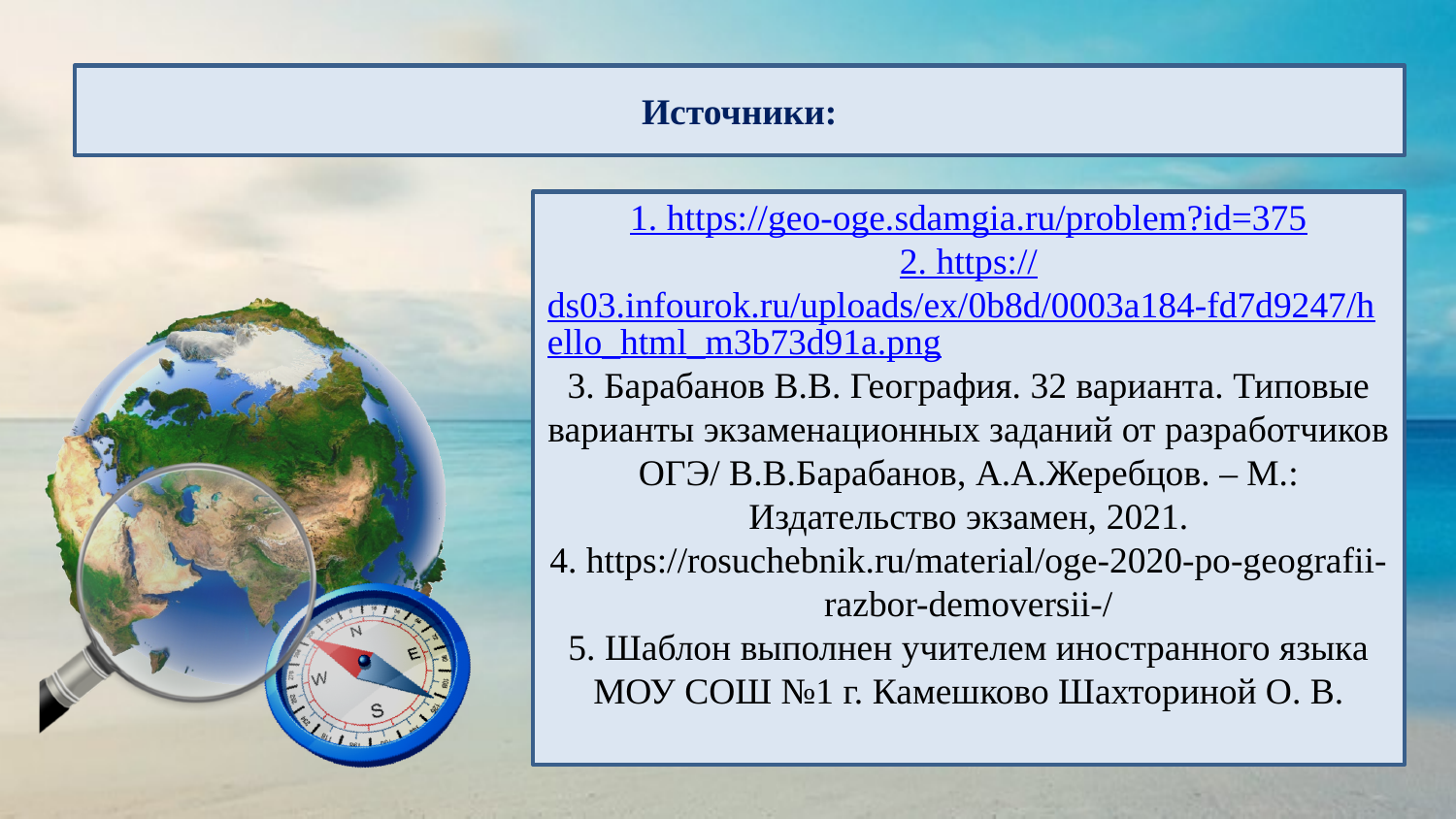

Источники:
1. https://geo-oge.sdamgia.ru/problem?id=375
2. https://ds03.infourok.ru/uploads/ex/0b8d/0003a184-fd7d9247/hello_html_m3b73d91a.png
3. Барабанов В.В. География. 32 варианта. Типовые варианты экзаменационных заданий от разработчиков ОГЭ/ В.В.Барабанов, А.А.Жеребцов. – М.: Издательство экзамен, 2021.
4. https://rosuchebnik.ru/material/oge-2020-po-geografii-razbor-demoversii-/
5. Шаблон выполнен учителем иностранного языка
МОУ СОШ №1 г. Камешково Шахториной О. В.